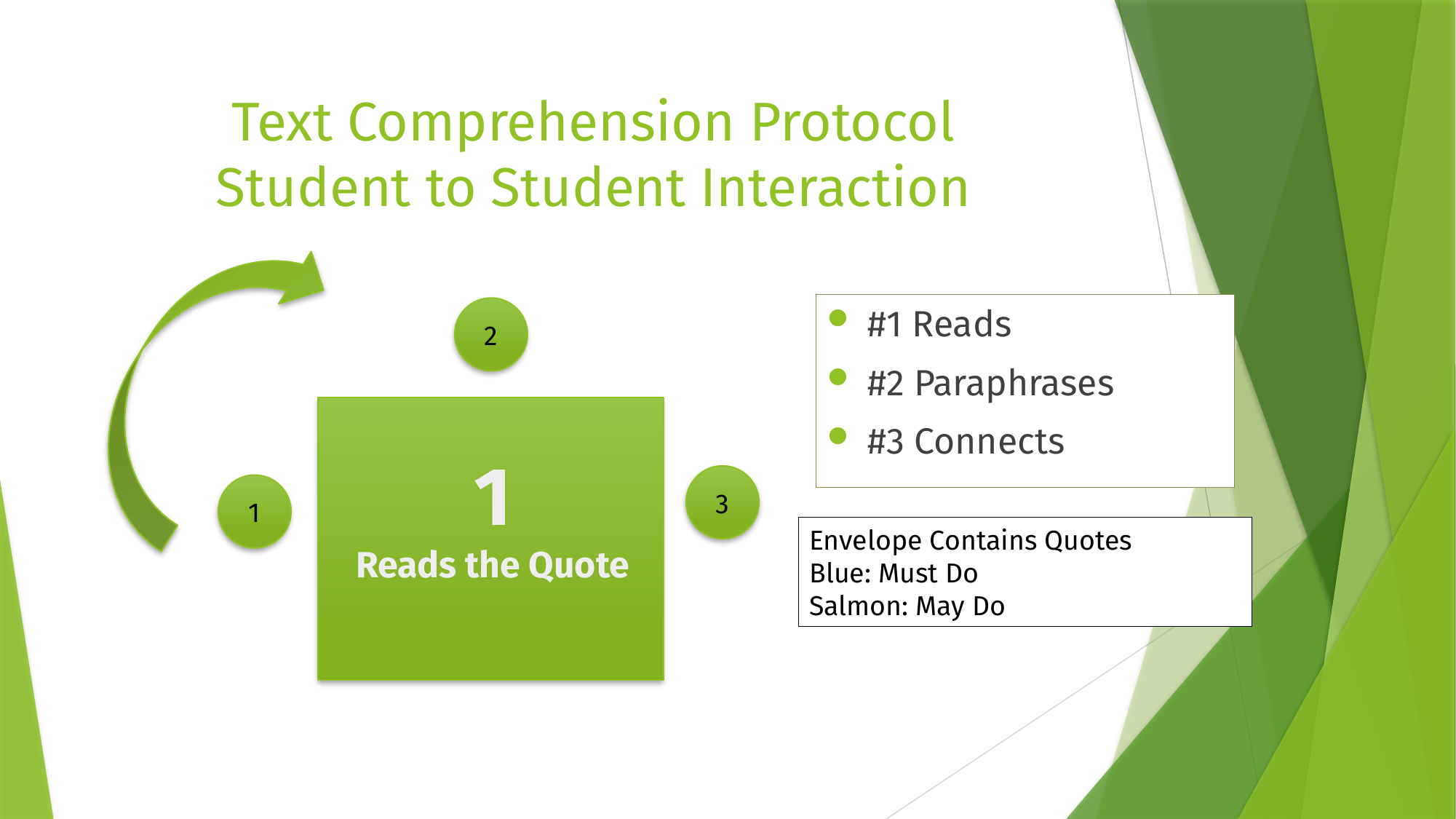

# Text Comprehension Protocol Student to Student Interaction

#1 Reads
#2 Paraphrases
#3 Connects

2

3
1
1
Reads the Quote
Envelope Contains Quotes
Blue: Must Do
Salmon: May Do
24